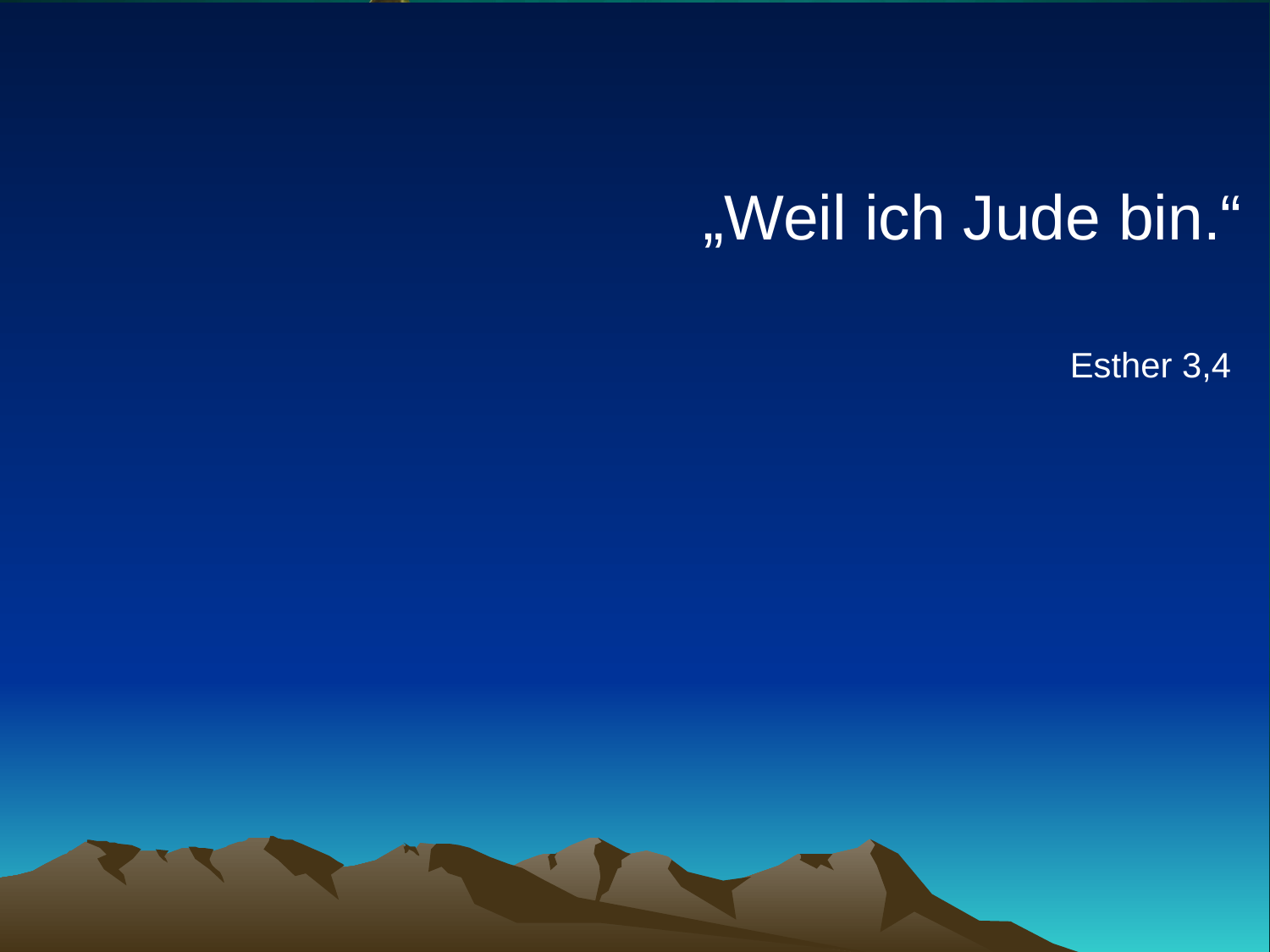

# „Weil ich Jude bin.“
Esther 3,4